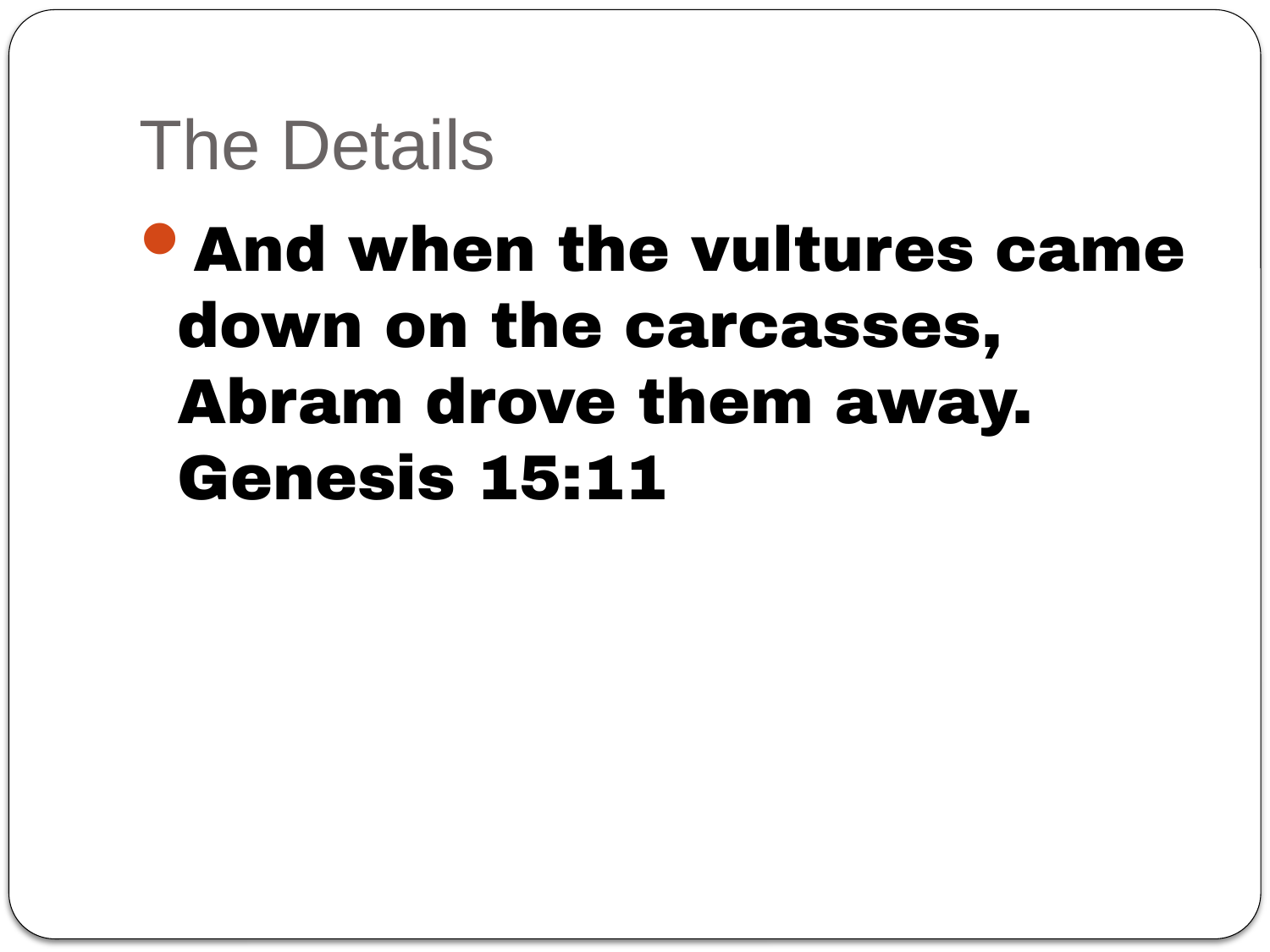

# The Details
And when the vultures came down on the carcasses, Abram drove them away.
Genesis 15:11